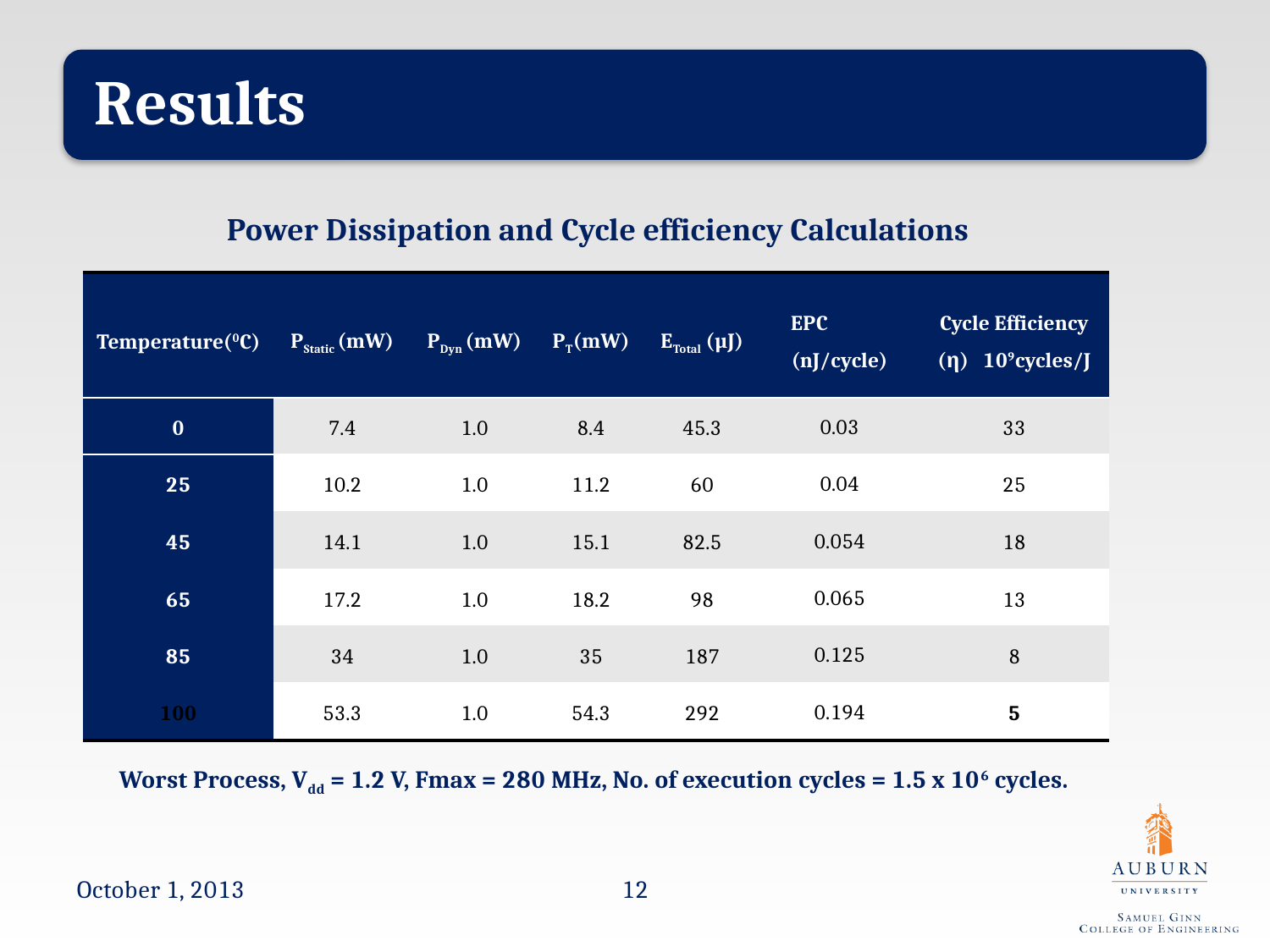

Results
Power Dissipation and Cycle efficiency Calculations
| Temperature(0C) | PStatic (mW) | PDyn (mW) | PT(mW) | ETotal (µJ) | EPC (nJ/cycle) | Cycle Efficiency (η) 109cycles/J |
| --- | --- | --- | --- | --- | --- | --- |
| 0 | 7.4 | 1.0 | 8.4 | 45.3 | 0.03 | 33 |
| 25 | 10.2 | 1.0 | 11.2 | 60 | 0.04 | 25 |
| 45 | 14.1 | 1.0 | 15.1 | 82.5 | 0.054 | 18 |
| 65 | 17.2 | 1.0 | 18.2 | 98 | 0.065 | 13 |
| 85 | 34 | 1.0 | 35 | 187 | 0.125 | 8 |
| 100 | 53.3 | 1.0 | 54.3 | 292 | 0.194 | 5 |
Worst Process, Vdd = 1.2 V, Fmax = 280 MHz, No. of execution cycles = 1.5 x 106 cycles.
October 1, 2013
12